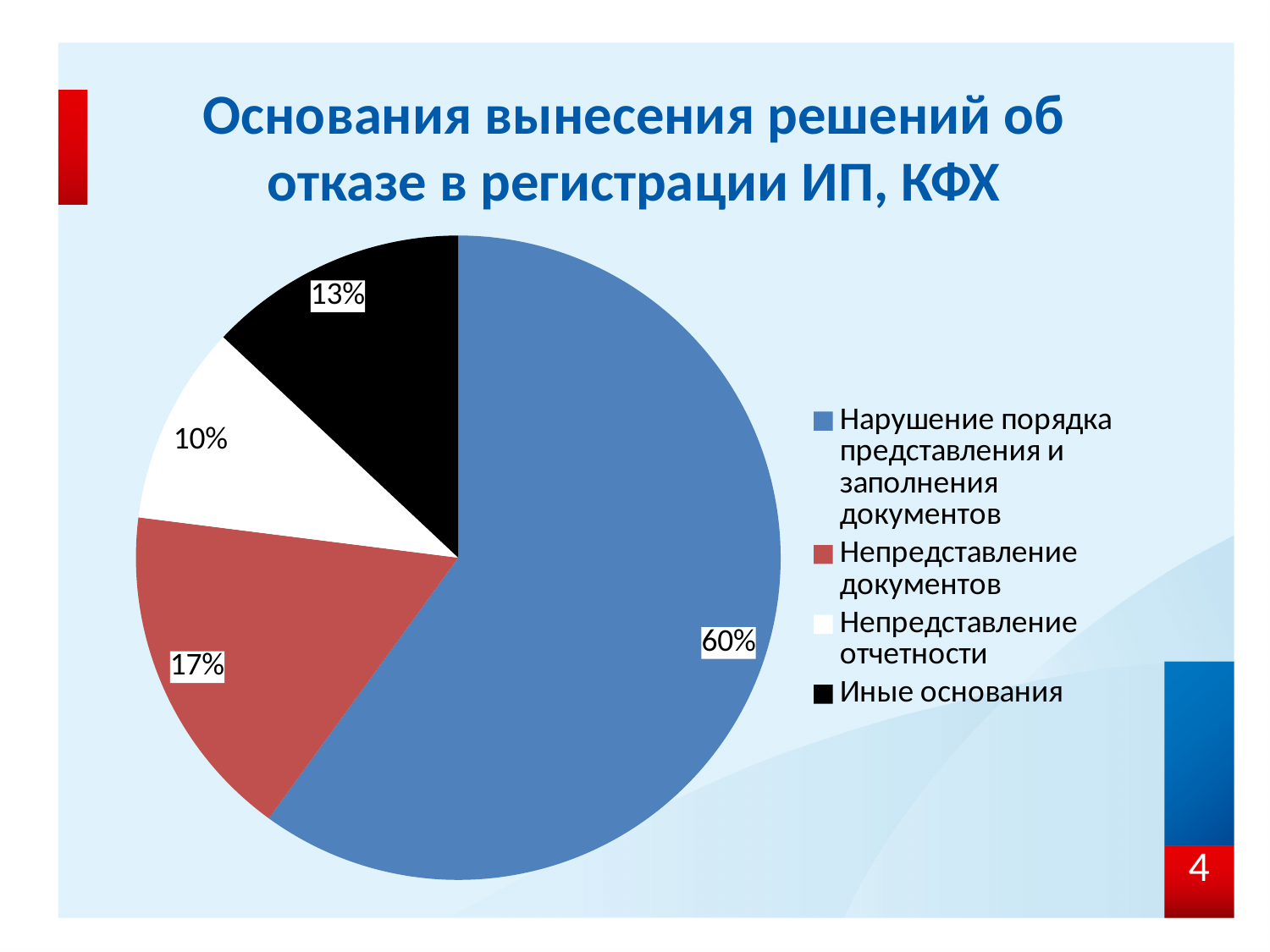

# Основания вынесения решений об отказе в регистрации ИП, КФХ

### Chart

| Category | Продажи |
|---|---|
| Нарушение порядка представления и заполнения документов | 60.0 |
| Непредставление документов | 17.0 |
| Непредставление отчетности | 10.0 |
| Иные основания | 13.0 |

4